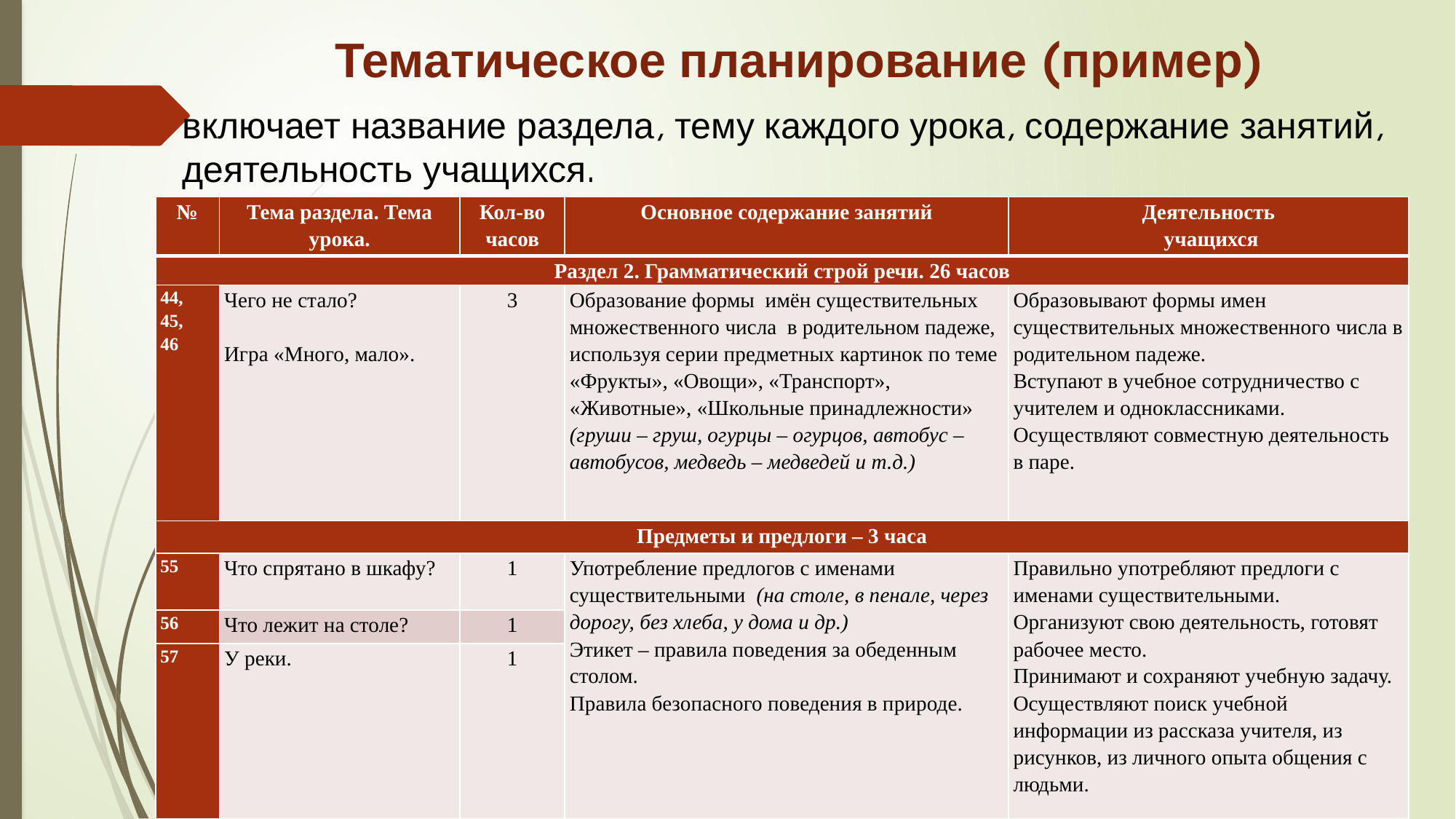

Тематическое планирование (пример)
включает название раздела, тему каждого урока, содержание занятий, деятельность учащихся.

| № | Тема раздела. Тема урока. | Кол-во часов | Основное содержание занятий | Деятельность учащихся |
| --- | --- | --- | --- | --- |
| Раздел 2. Грамматический строй речи. 26 часов |  |  |  |  |
| 44, 45, 46 | Чего не стало?   Игра «Много, мало». | 3 | Образование формы имён существительных множественного числа в родительном падеже, используя серии предметных картинок по теме «Фрукты», «Овощи», «Транспорт», «Животные», «Школьные принадлежности» (груши – груш, огурцы – огурцов, автобус – автобусов, медведь – медведей и т.д.) | Образовывают формы имен существительных множественного числа в родительном падеже. Вступают в учебное сотрудничество с учителем и одноклассниками. Осуществляют совместную деятельность в паре. |
| Предметы и предлоги – 3 часа |  |  |  |  |
| 55 | Что спрятано в шкафу? | 1 | Употребление предлогов с именами существительными (на столе, в пенале, через дорогу, без хлеба, у дома и др.) Этикет – правила поведения за обеденным столом. Правила безопасного поведения в природе. | Правильно употребляют предлоги с именами существительными. Организуют свою деятельность, готовят рабочее место. Принимают и сохраняют учебную задачу. Осуществляют поиск учебной информации из рассказа учителя, из рисунков, из личного опыта общения с людьми. |
| 56 | Что лежит на столе? | 1 |  |  |
| 57 | У реки. | 1 |  |  |